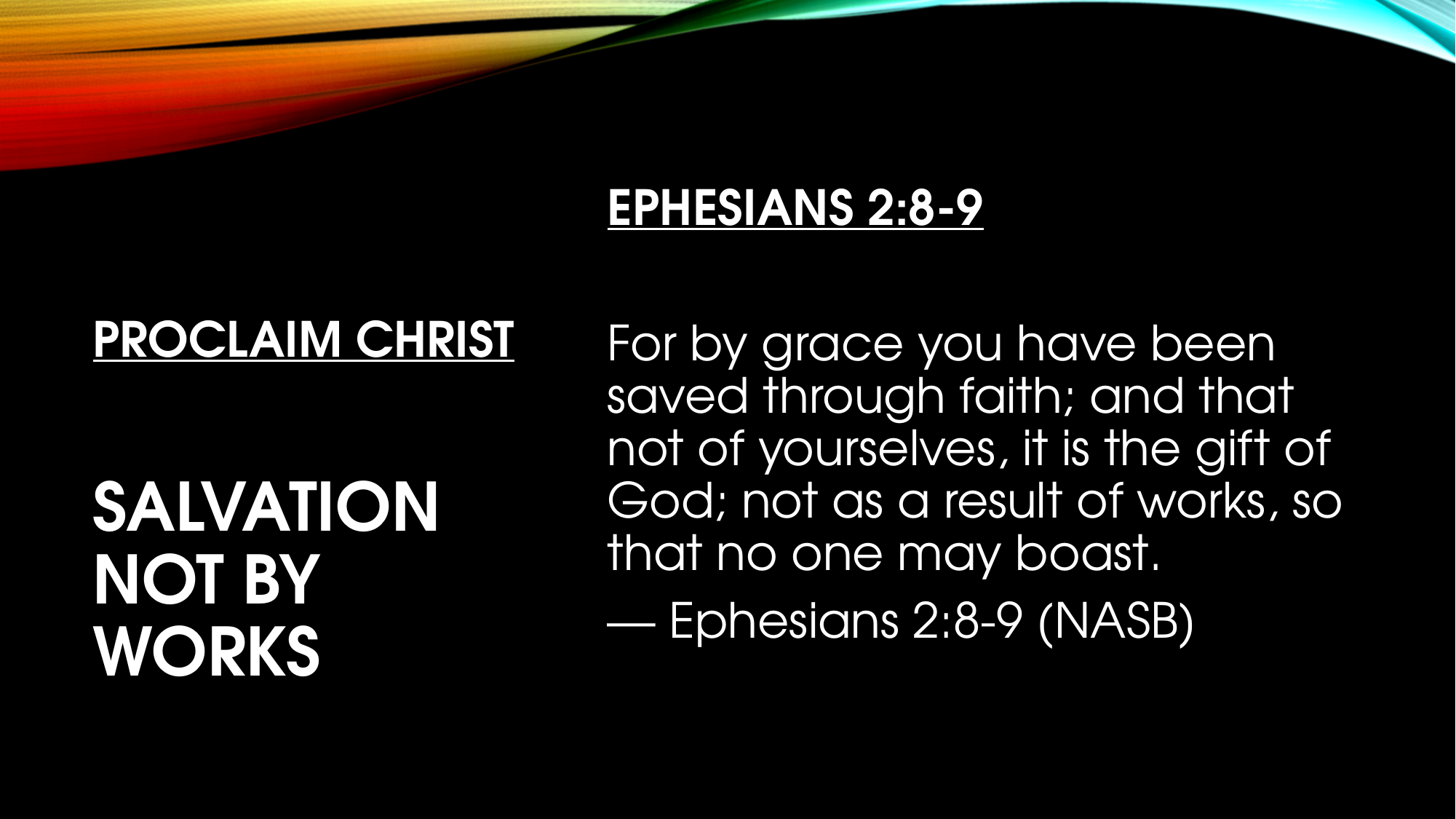

EPHESIANS 2:8-9

For by grace you have been saved through faith; and that not of yourselves, it is the gift of God; not as a result of works, so that no one may boast.
— Ephesians 2:8-9 (NASB)
# PROCLAIM CHRIST

SALVATION NOT BY WORKS